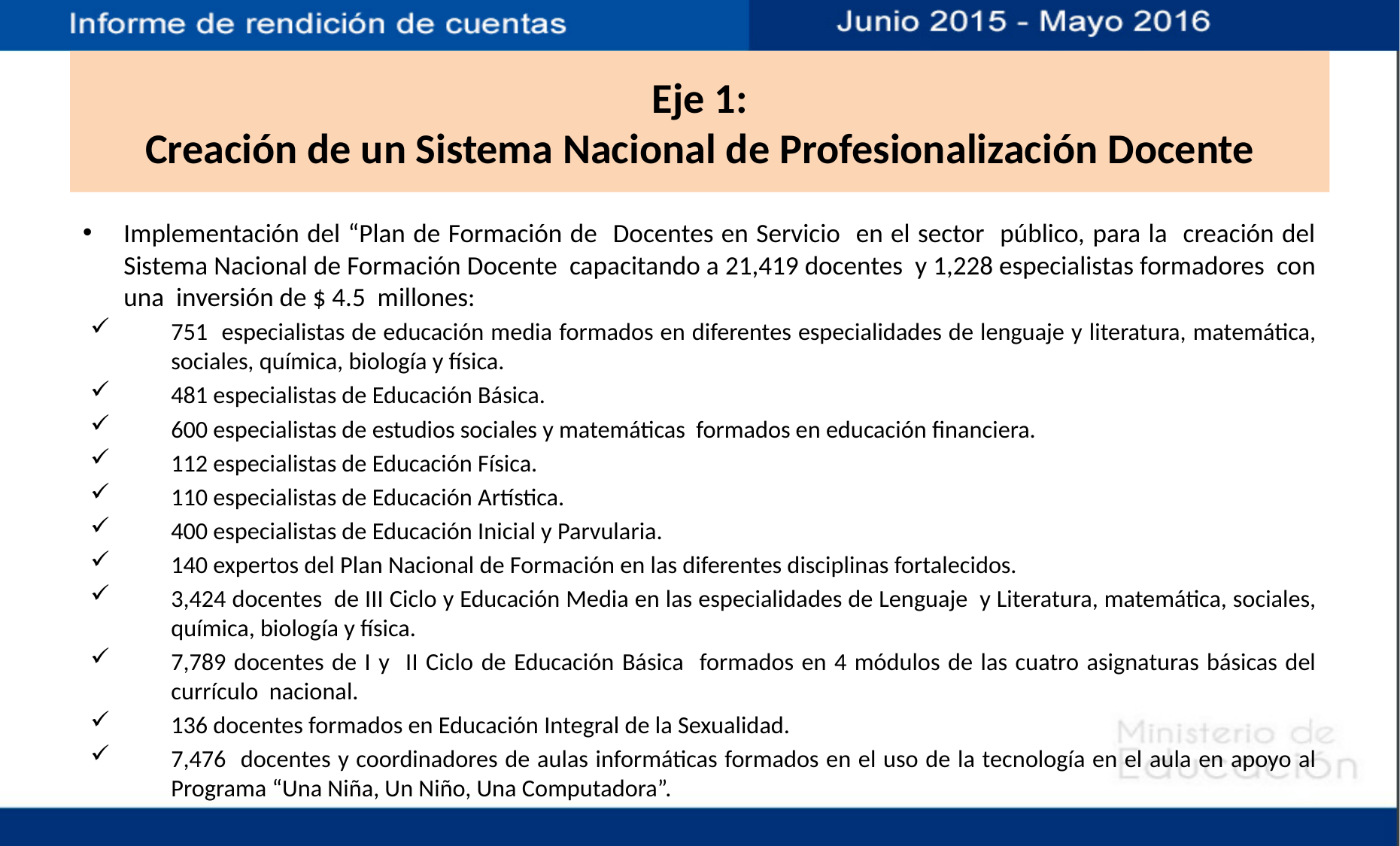

# Eje 1: Creación de un Sistema Nacional de Profesionalización Docente
Implementación del “Plan de Formación de  Docentes en Servicio  en el sector  público, para la  creación del Sistema Nacional de Formación Docente  capacitando a 21,419 docentes  y 1,228 especialistas formadores  con una  inversión de $ 4.5  millones:
751  especialistas de educación media formados en diferentes especialidades de lenguaje y literatura, matemática, sociales, química, biología y física.
481 especialistas de Educación Básica.
600 especialistas de estudios sociales y matemáticas  formados en educación financiera.
112 especialistas de Educación Física.
110 especialistas de Educación Artística.
400 especialistas de Educación Inicial y Parvularia.
140 expertos del Plan Nacional de Formación en las diferentes disciplinas fortalecidos.
3,424 docentes  de III Ciclo y Educación Media en las especialidades de Lenguaje  y Literatura, matemática, sociales, química, biología y física.
7,789 docentes de I y  II Ciclo de Educación Básica  formados en 4 módulos de las cuatro asignaturas básicas del currículo  nacional.
136 docentes formados en Educación Integral de la Sexualidad.
7,476  docentes y coordinadores de aulas informáticas formados en el uso de la tecnología en el aula en apoyo al Programa “Una Niña, Un Niño, Una Computadora”.